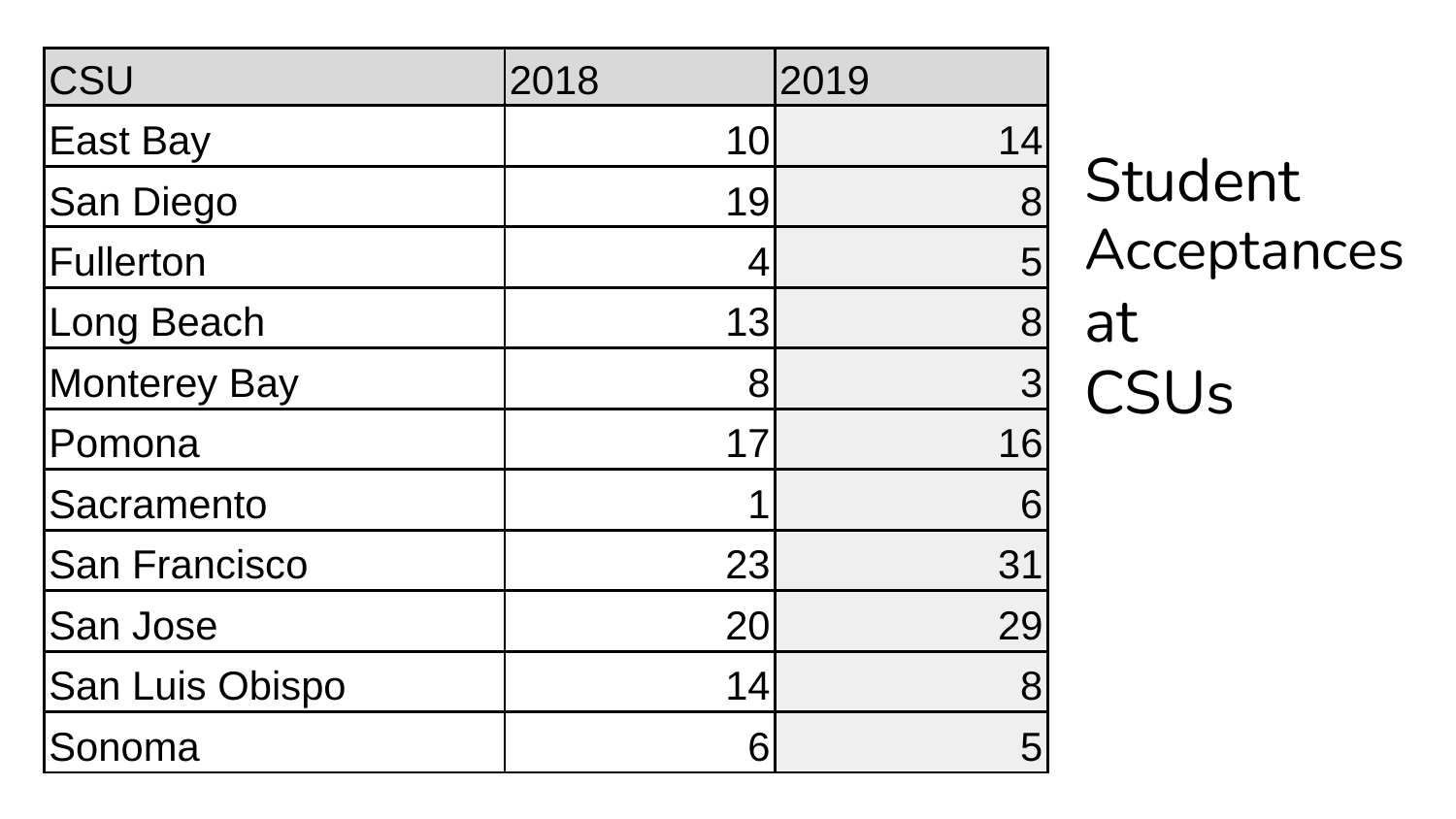

| CSU | 2018 | 2019 |
| --- | --- | --- |
| East Bay | 10 | 14 |
| San Diego | 19 | 8 |
| Fullerton | 4 | 5 |
| Long Beach | 13 | 8 |
| Monterey Bay | 8 | 3 |
| Pomona | 17 | 16 |
| Sacramento | 1 | 6 |
| San Francisco | 23 | 31 |
| San Jose | 20 | 29 |
| San Luis Obispo | 14 | 8 |
| Sonoma | 6 | 5 |
Student
Acceptances
at
CSUs